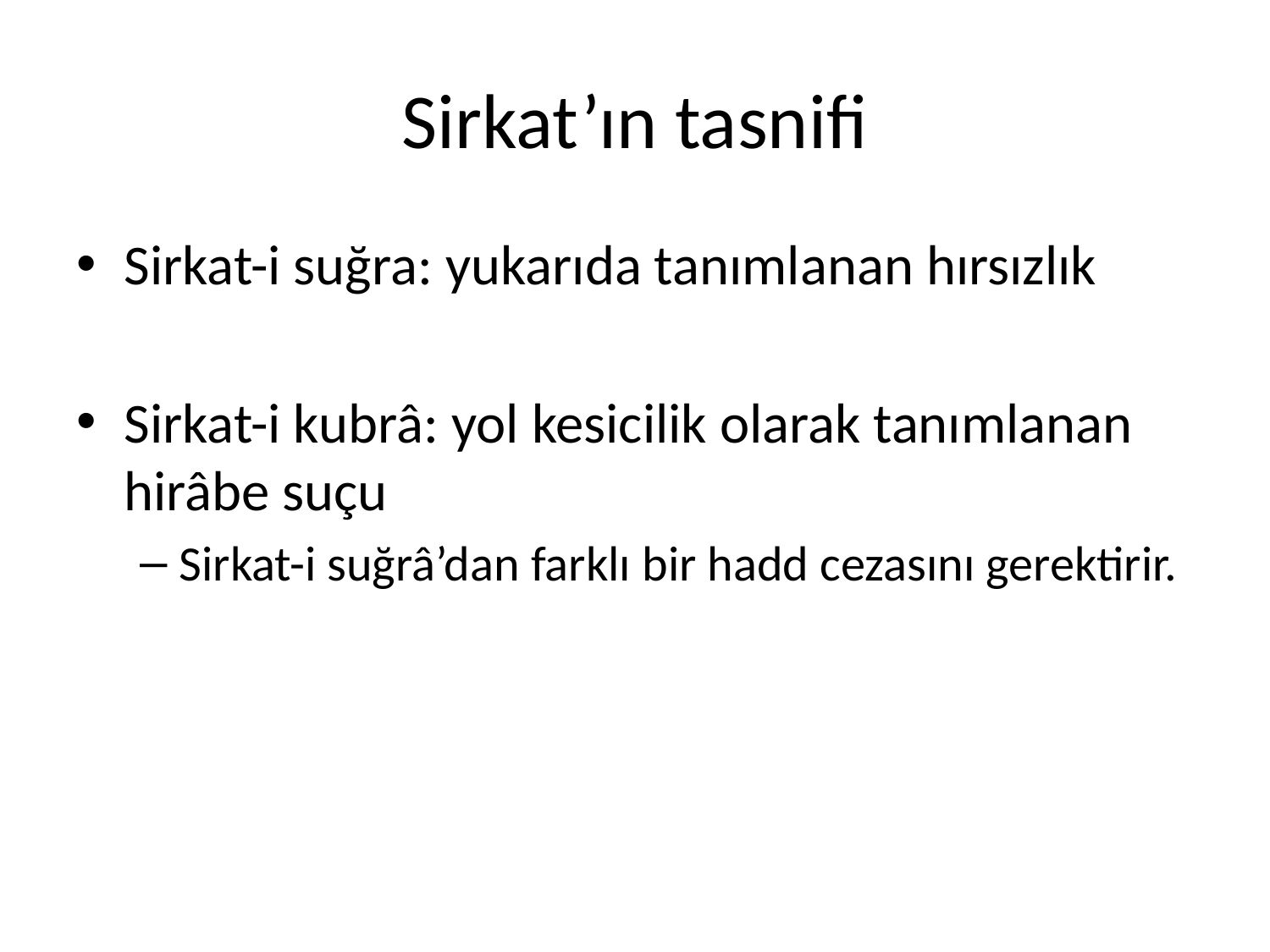

# Sirkat’ın tasnifi
Sirkat-i suğra: yukarıda tanımlanan hırsızlık

Sirkat-i kubrâ: yol kesicilik olarak tanımlanan hirâbe suçu
Sirkat-i suğrâ’dan farklı bir hadd cezasını gerektirir.